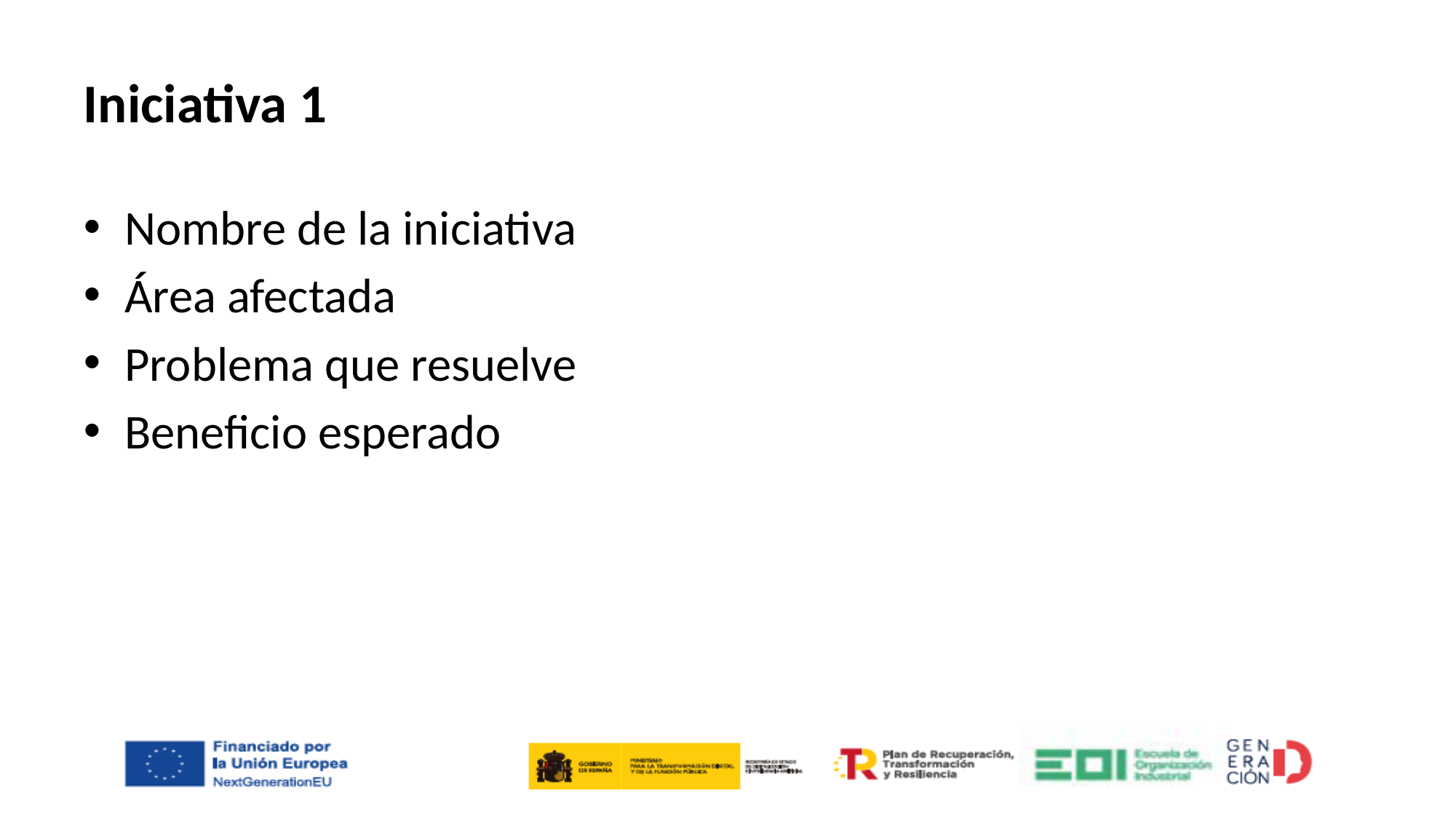

# Iniciativa 1
Nombre de la iniciativa
Área afectada
Problema que resuelve
Beneficio esperado